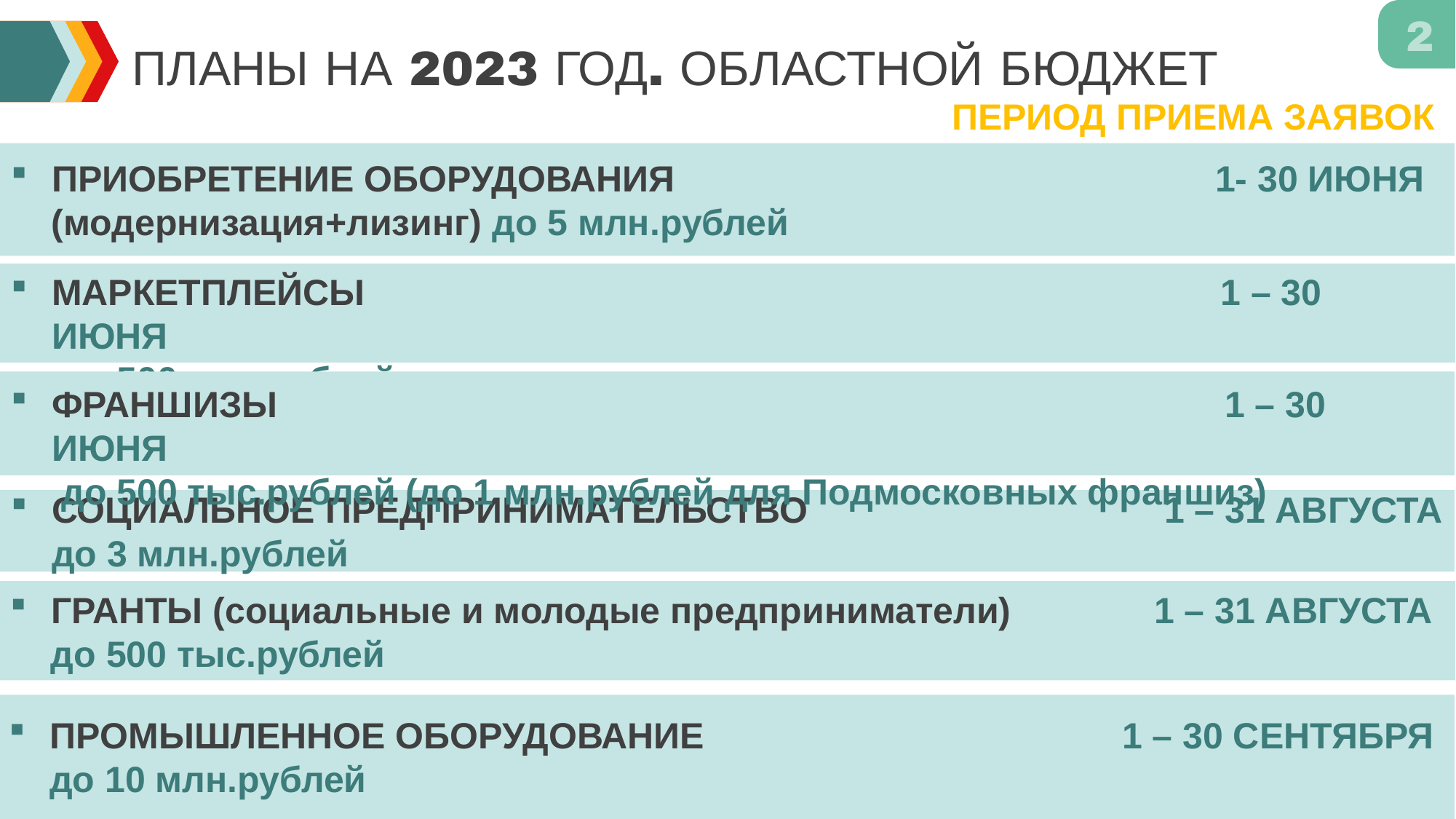

2

ПЛАНЫ НА 2023 ГОД. ОБЛАСТНОЙ БЮДЖЕТ
ПЕРИОД ПРИЕМА ЗАЯВОК

ПРИОБРЕТЕНИЕ ОБОРУДОВАНИЯ                                                     1- 30 ИЮНЯ
    (модернизация+лизинг) до 5 млн.рублей

МАРКЕТПЛЕЙСЫ                                                                                    1 – 30 ИЮНЯ
     до 500 тыс.рублей

ФРАНШИЗЫ                                                                                             1 – 30 ИЮНЯ
     до 500 тыс.рублей (до 1 млн.рублей для Подмосковных франшиз)
СОЦИАЛЬНОЕ ПРЕДПРИНИМАТЕЛЬСТВО                                   1 – 31 АВГУСТА до 3 млн.рублей

ГРАНТЫ (социальные и молодые предприниматели)              1 – 31 АВГУСТА
    до 500 тыс.рублей

ПРОМЫШЛЕННОЕ ОБОРУДОВАНИЕ                                         1 – 30 СЕНТЯБРЯ
    до 10 млн.рублей